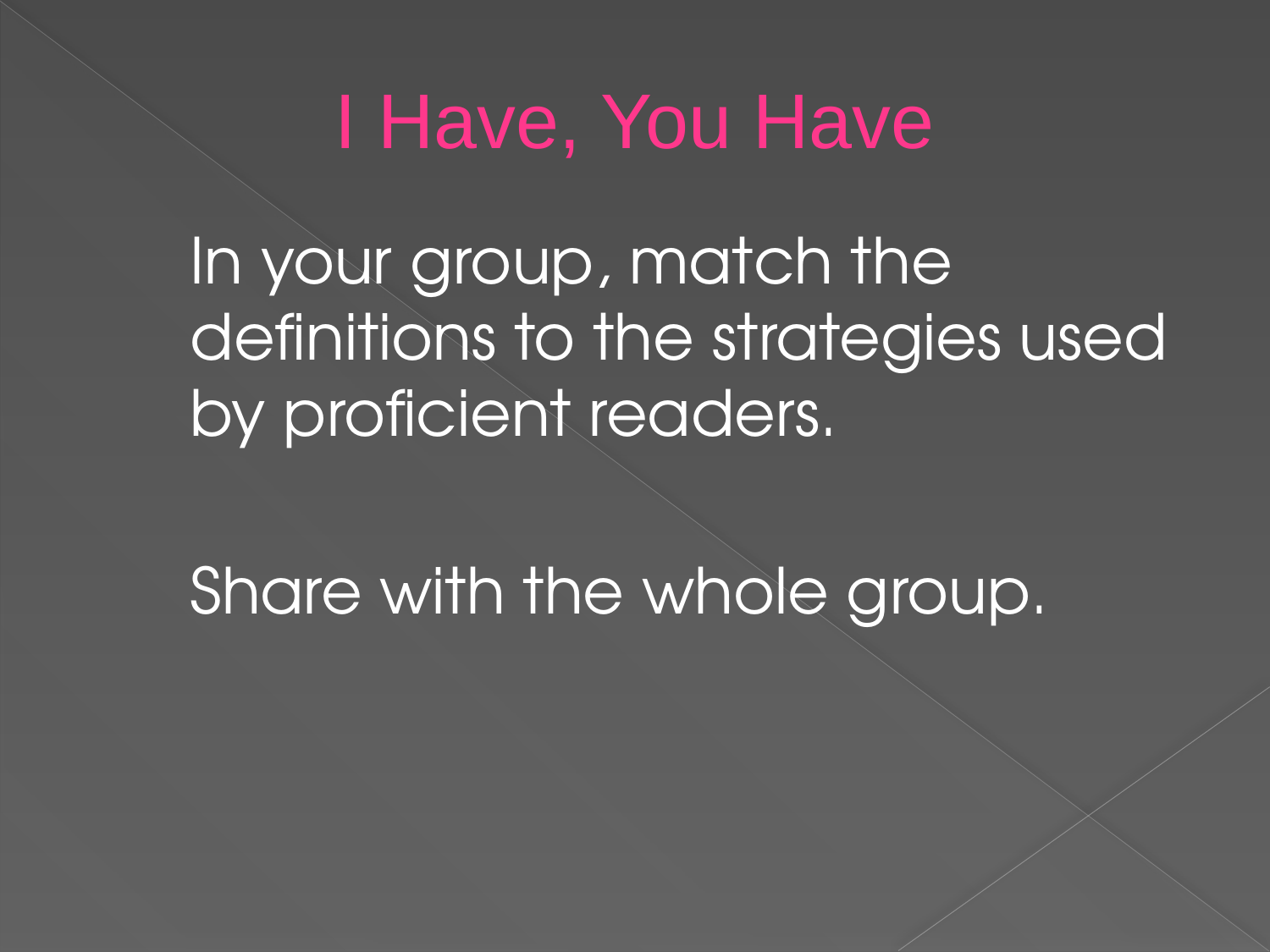

I Have, You Have

	In your group, match the definitions to the strategies used by proficient readers.

	Share with the whole group.